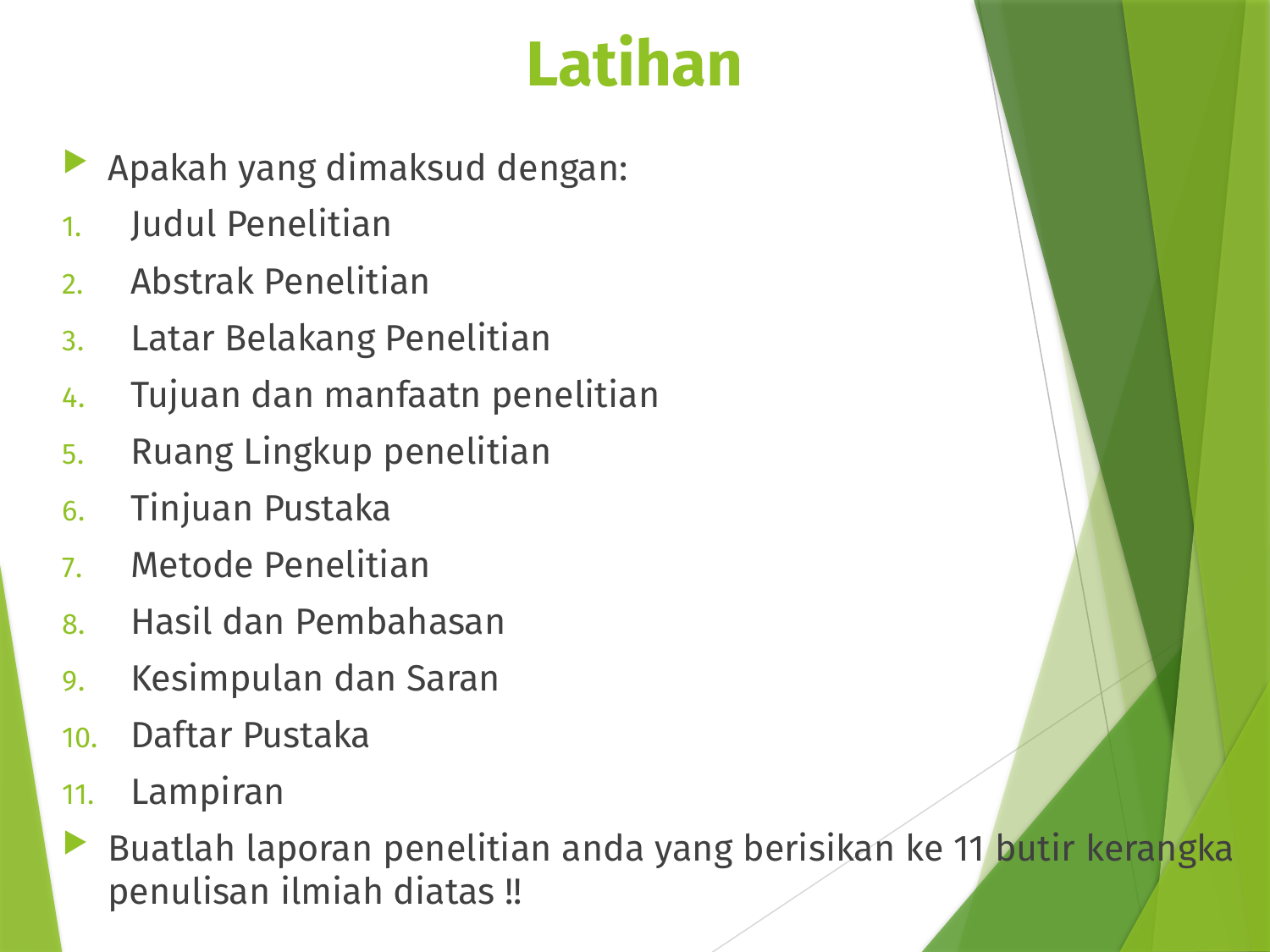

# Latihan
Apakah yang dimaksud dengan:
Judul Penelitian
Abstrak Penelitian
Latar Belakang Penelitian
Tujuan dan manfaatn penelitian
Ruang Lingkup penelitian
Tinjuan Pustaka
Metode Penelitian
Hasil dan Pembahasan
Kesimpulan dan Saran
Daftar Pustaka
Lampiran
Buatlah laporan penelitian anda yang berisikan ke 11 butir kerangka penulisan ilmiah diatas !!